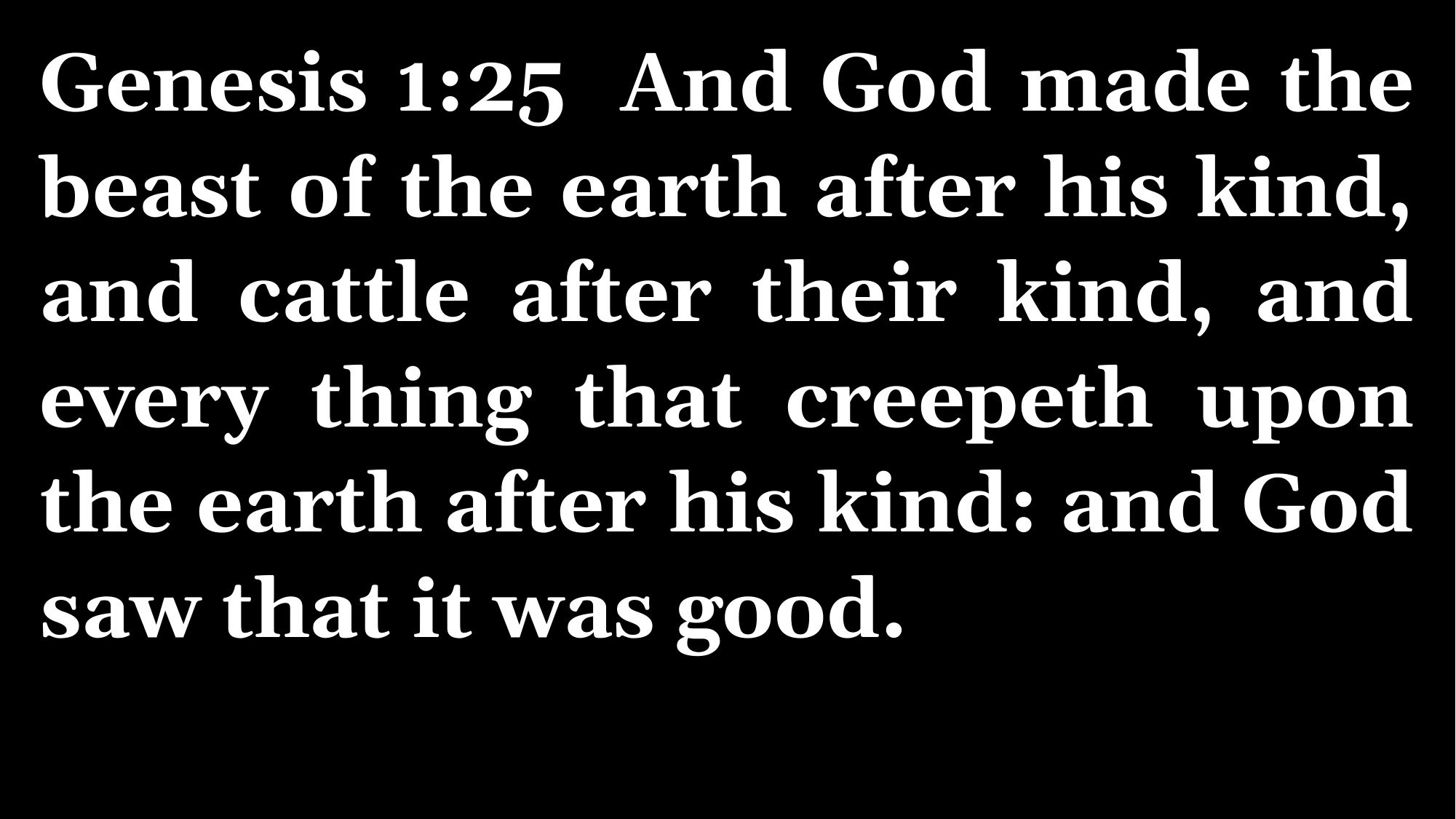

Genesis 1:25  And God made the beast of the earth after his kind, and cattle after their kind, and every thing that creepeth upon the earth after his kind: and God saw that it was good.